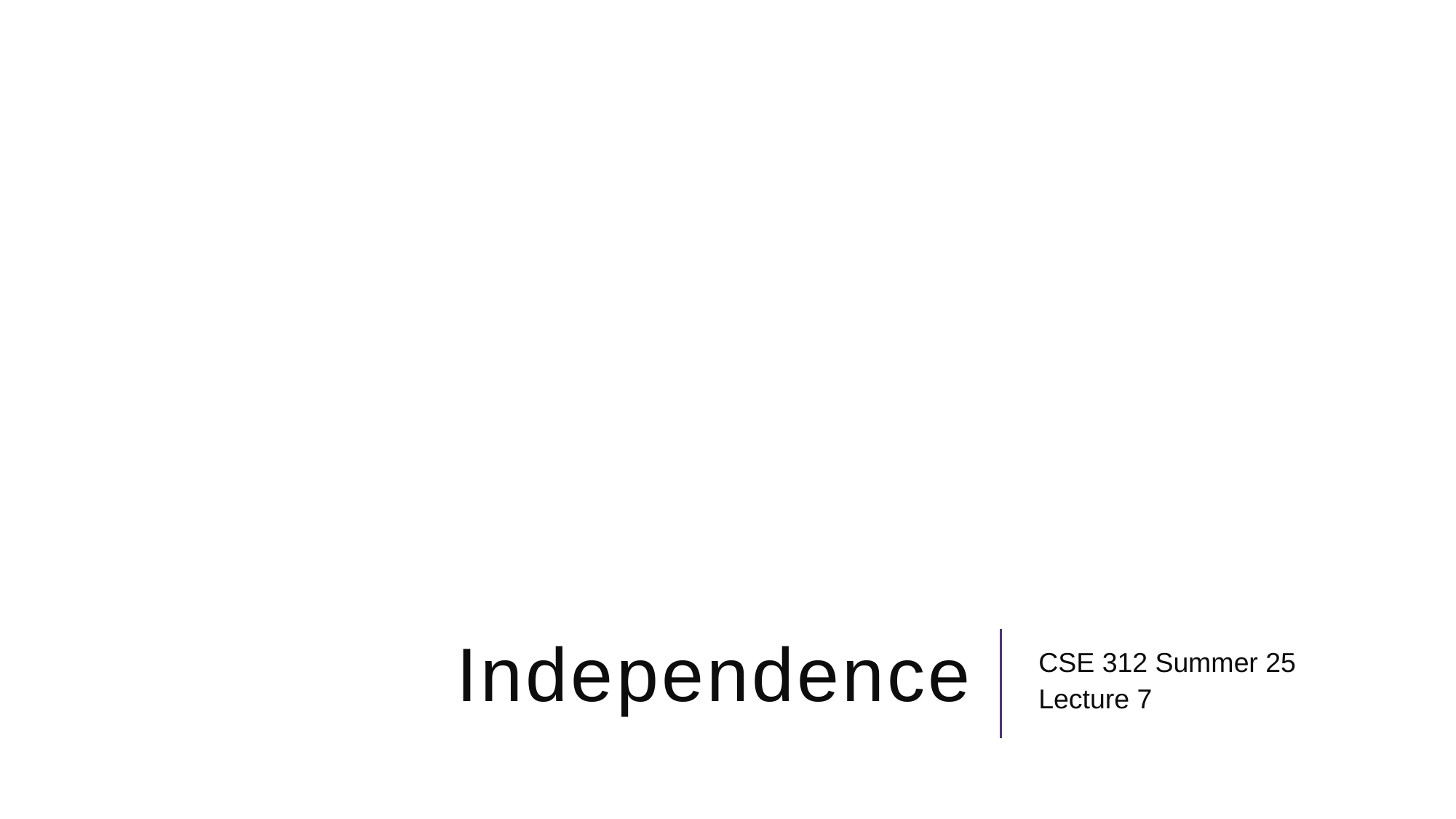

# Independence
CSE 312 Summer 25
Lecture 7